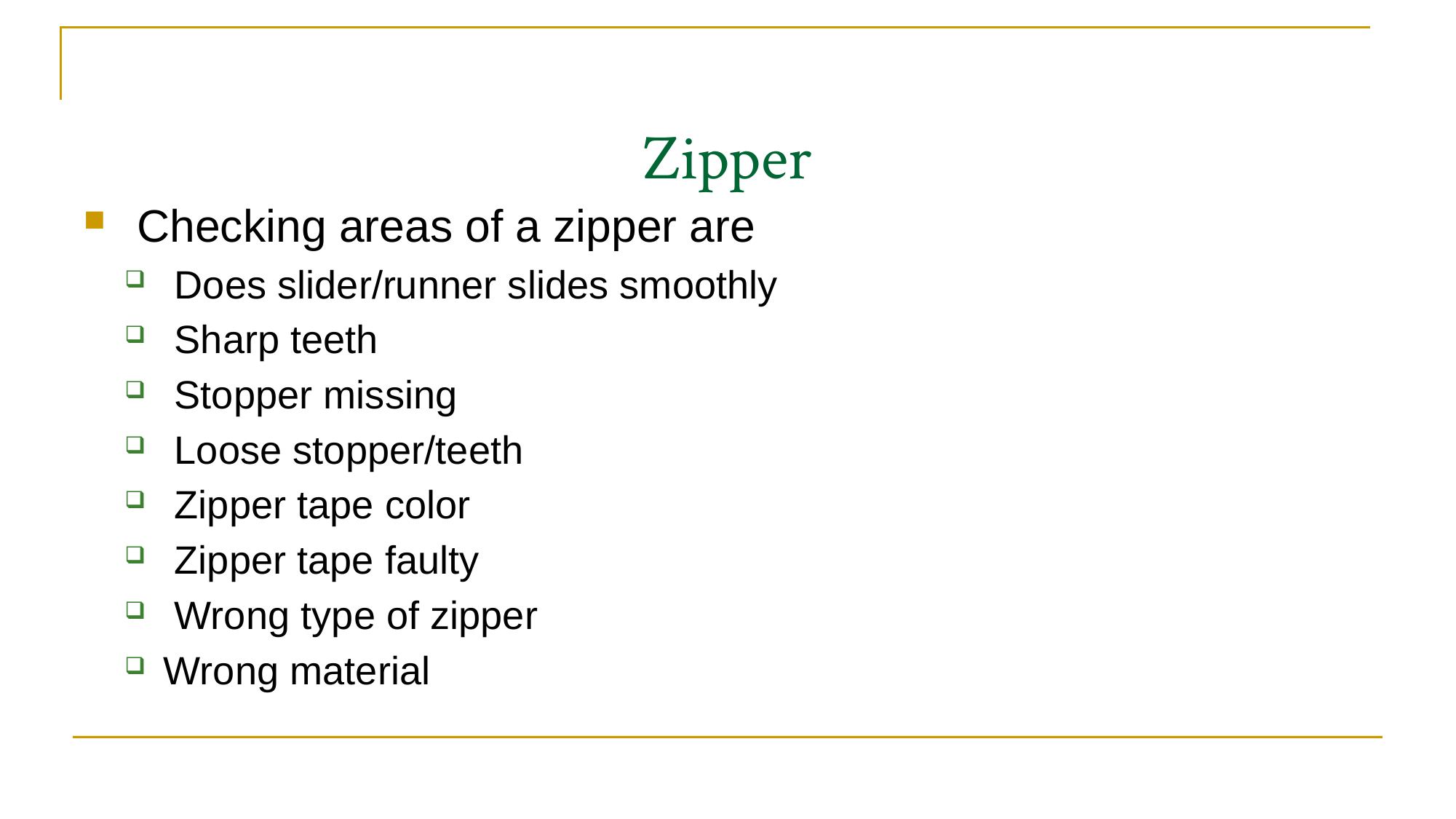

# Zipper
 Checking areas of a zipper are
 Does slider/runner slides smoothly
 Sharp teeth
 Stopper missing
 Loose stopper/teeth
 Zipper tape color
 Zipper tape faulty
 Wrong type of zipper
Wrong material